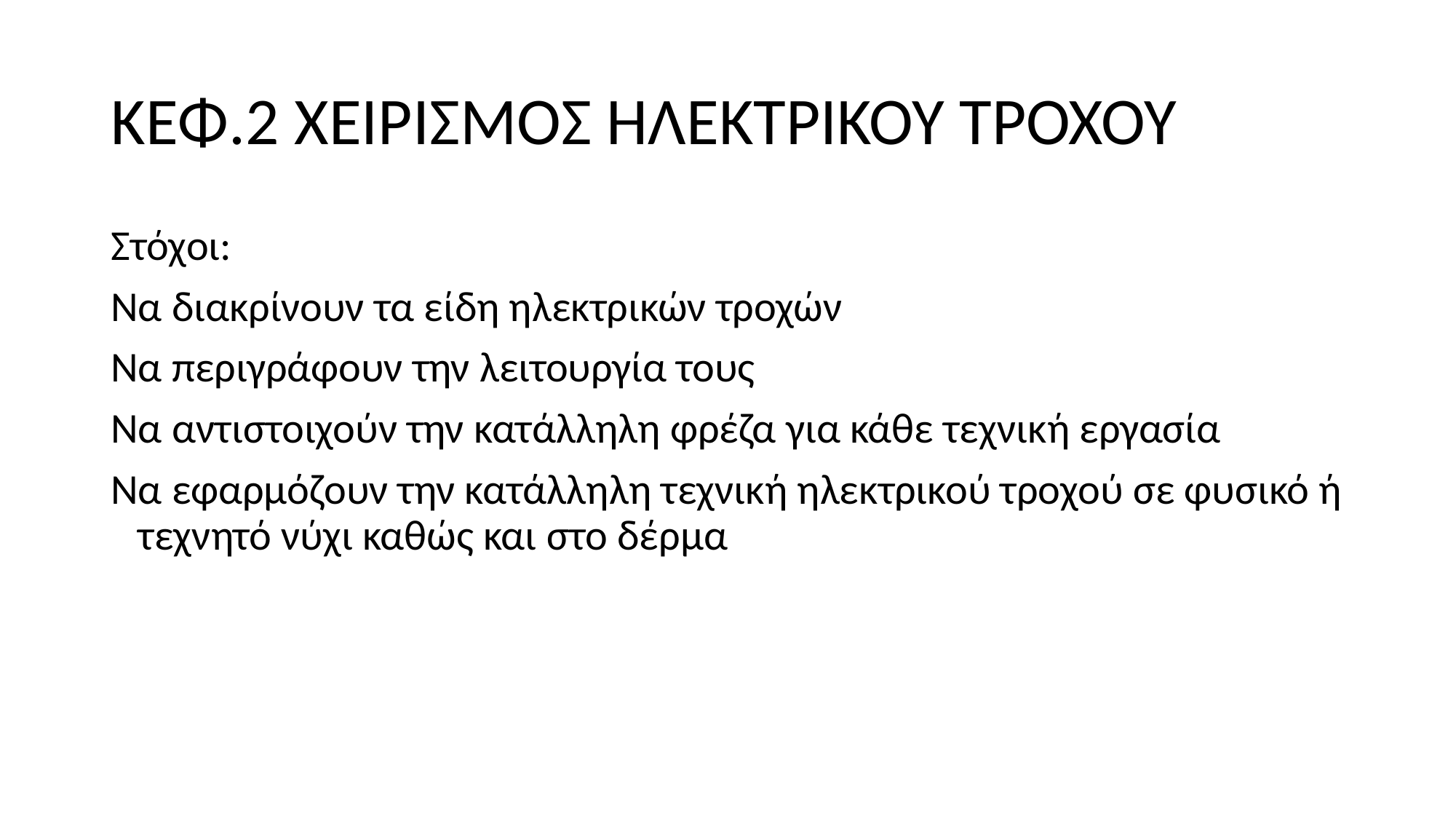

# ΚΕΦ.2 ΧΕΙΡΙΣΜΟΣ ΗΛΕΚΤΡΙΚΟΥ ΤΡΟΧΟΥ
Στόχοι:
Να διακρίνουν τα είδη ηλεκτρικών τροχών
Να περιγράφουν την λειτουργία τους
Να αντιστοιχούν την κατάλληλη φρέζα για κάθε τεχνική εργασία
Να εφαρμόζουν την κατάλληλη τεχνική ηλεκτρικού τροχού σε φυσικό ή τεχνητό νύχι καθώς και στο δέρμα